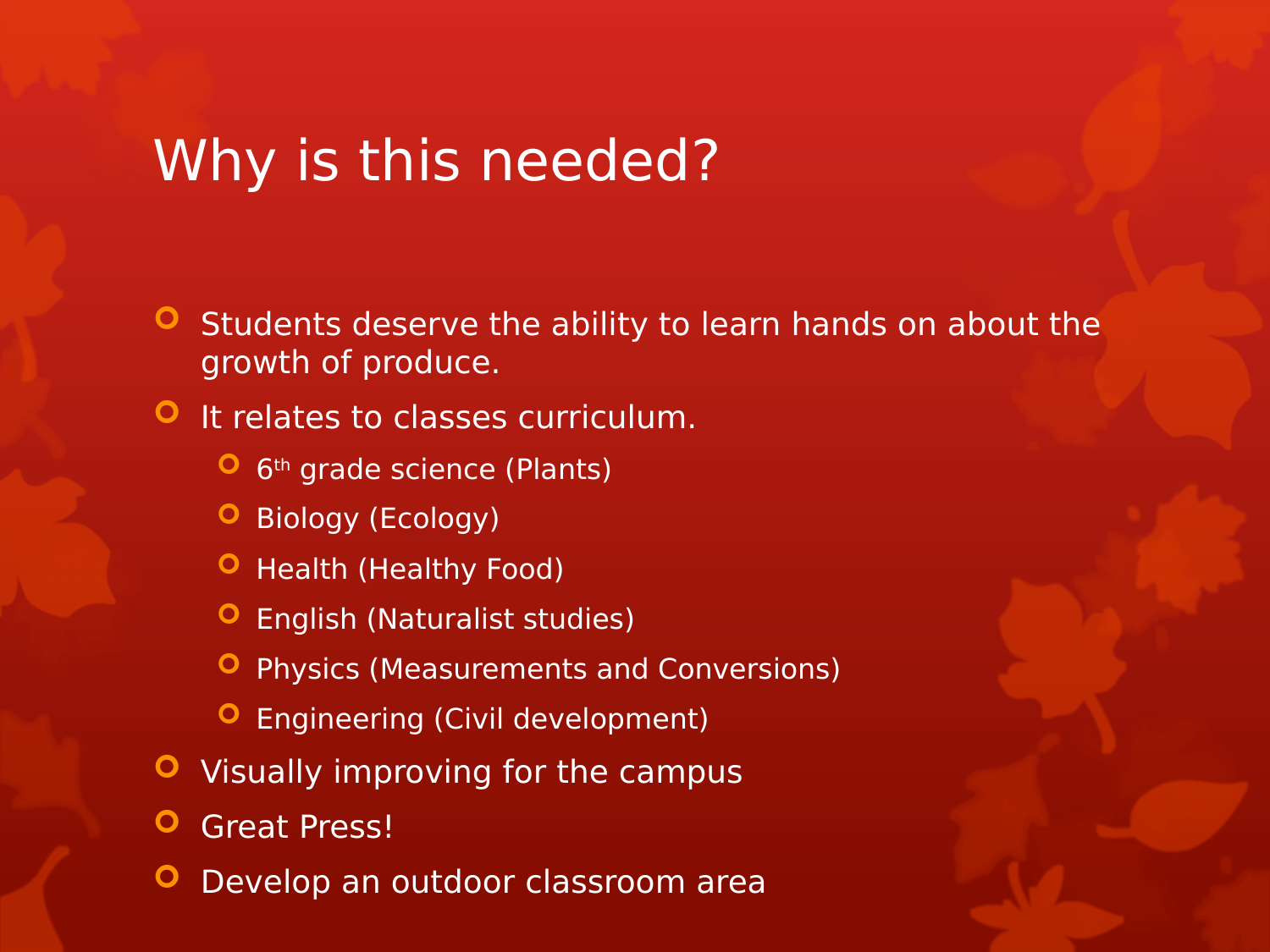

# Why is this needed?
Students deserve the ability to learn hands on about the growth of produce.
It relates to classes curriculum.
6th grade science (Plants)
Biology (Ecology)
Health (Healthy Food)
English (Naturalist studies)
Physics (Measurements and Conversions)
Engineering (Civil development)
Visually improving for the campus
Great Press!
Develop an outdoor classroom area